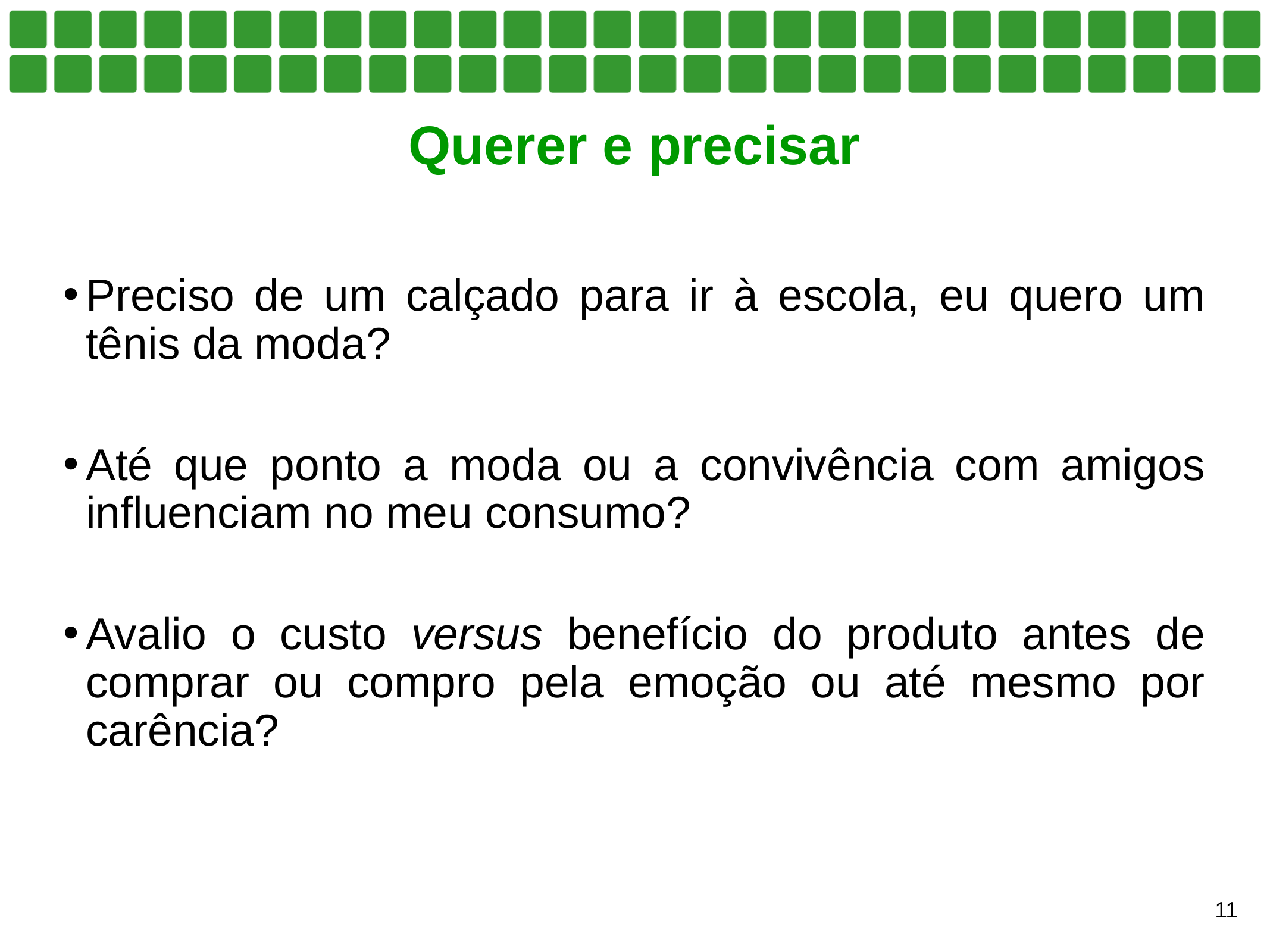

# Querer e precisar

Preciso de um calçado para ir à escola, eu quero um tênis da moda?

Até que ponto a moda ou a convivência com amigos influenciam no meu consumo?

Avalio o custo versus benefício do produto antes de comprar ou compro pela emoção ou até mesmo por carência?

11